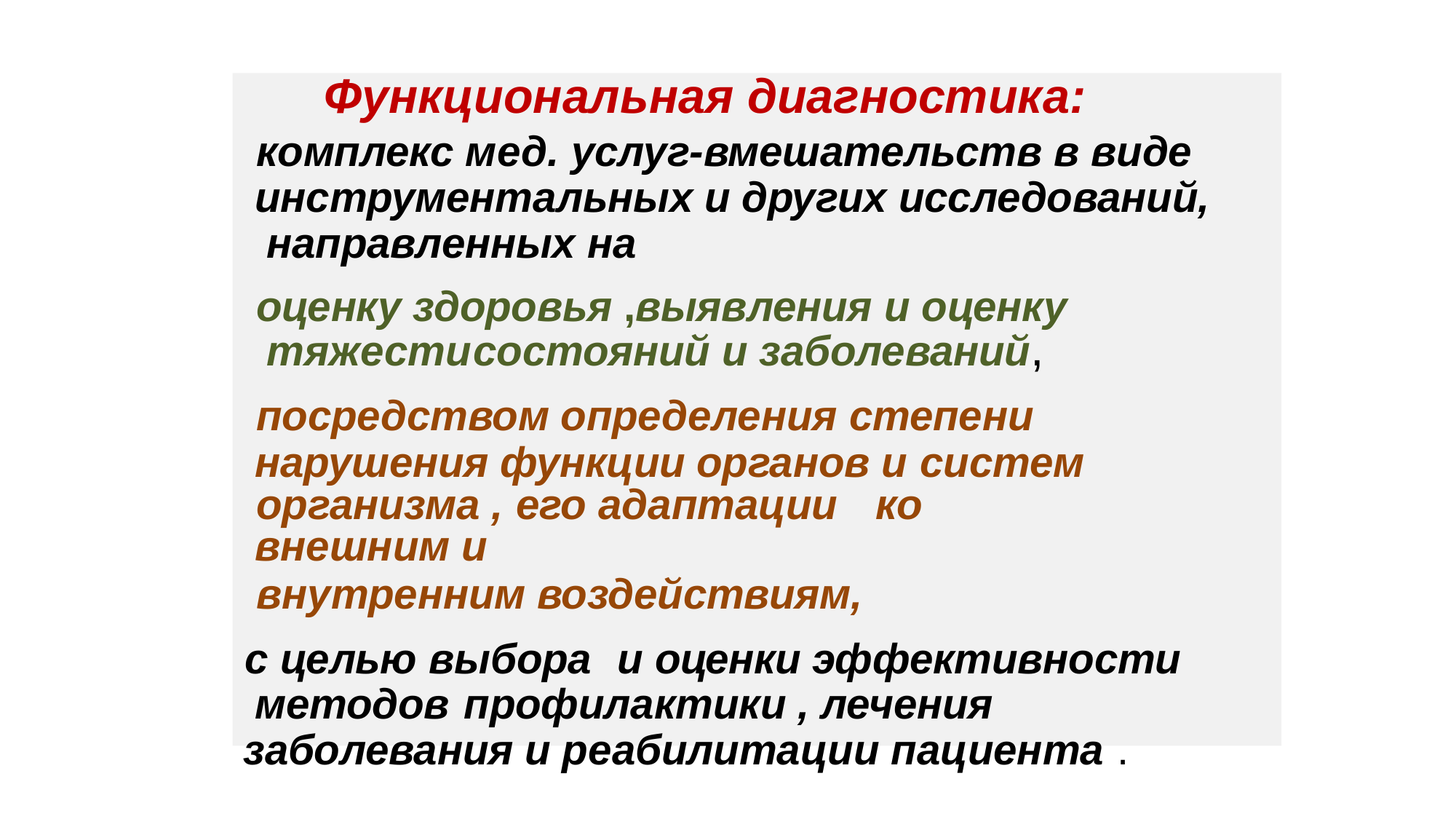

# Функциональная диагностика:

комплекс мед. услуг-вмешательств в виде  инструментальных и других исследований,  направленных на
оценку здоровья ,выявления и оценку  тяжести	состояний и заболеваний,
посредством определения степени  нарушения функции органов и систем
организма , его адаптации	ко	внешним и
внутренним воздействиям,
с целью выбора	и оценки эффективности  методов	профилактики , лечения  заболевания и реабилитации пациента .